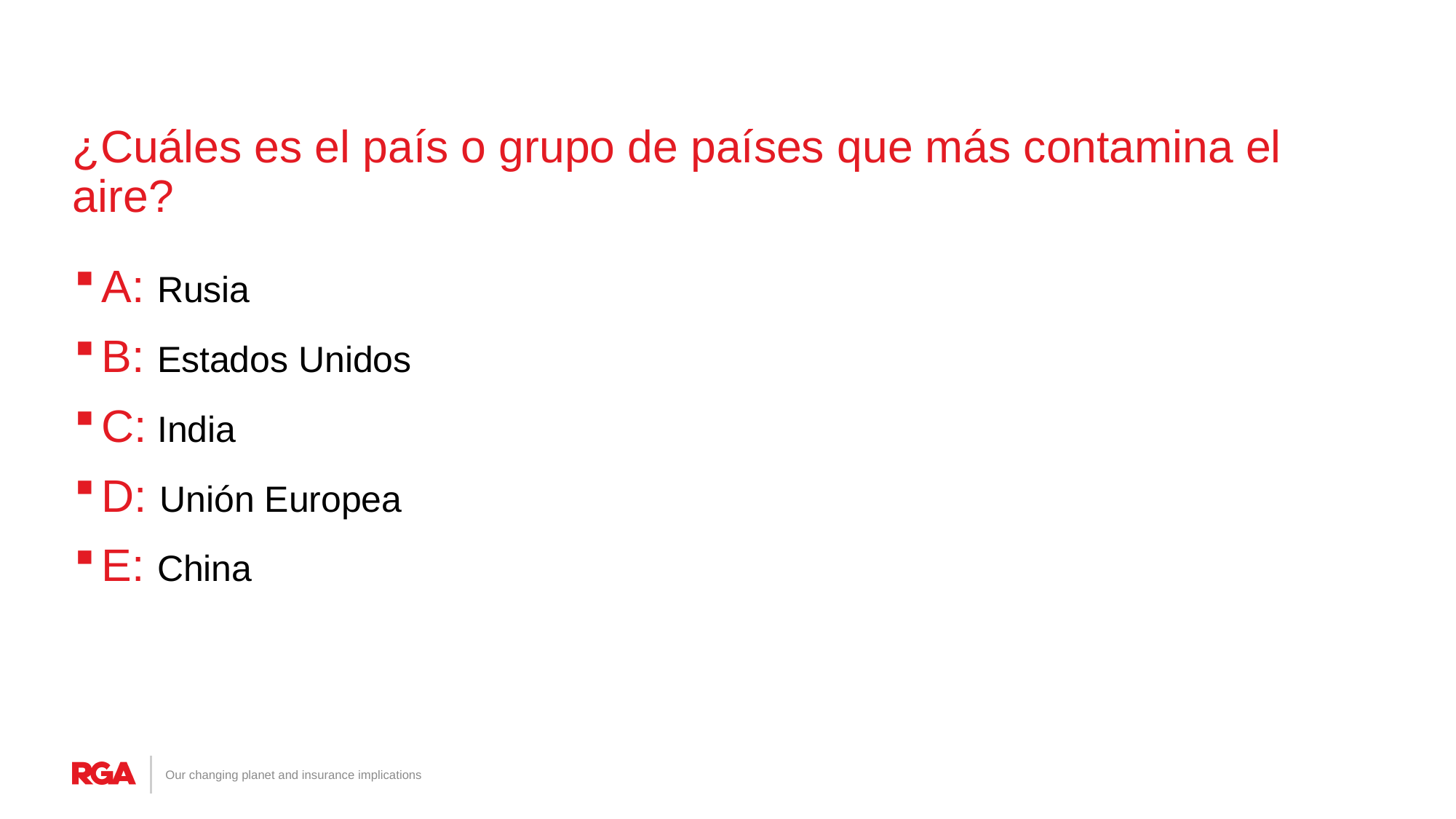

¿Cuáles es el país o grupo de países que más contamina el aire?
A: Rusia
B: Estados Unidos
C: India
D: Unión Europea
E: China

Our changing planet and insurance implications